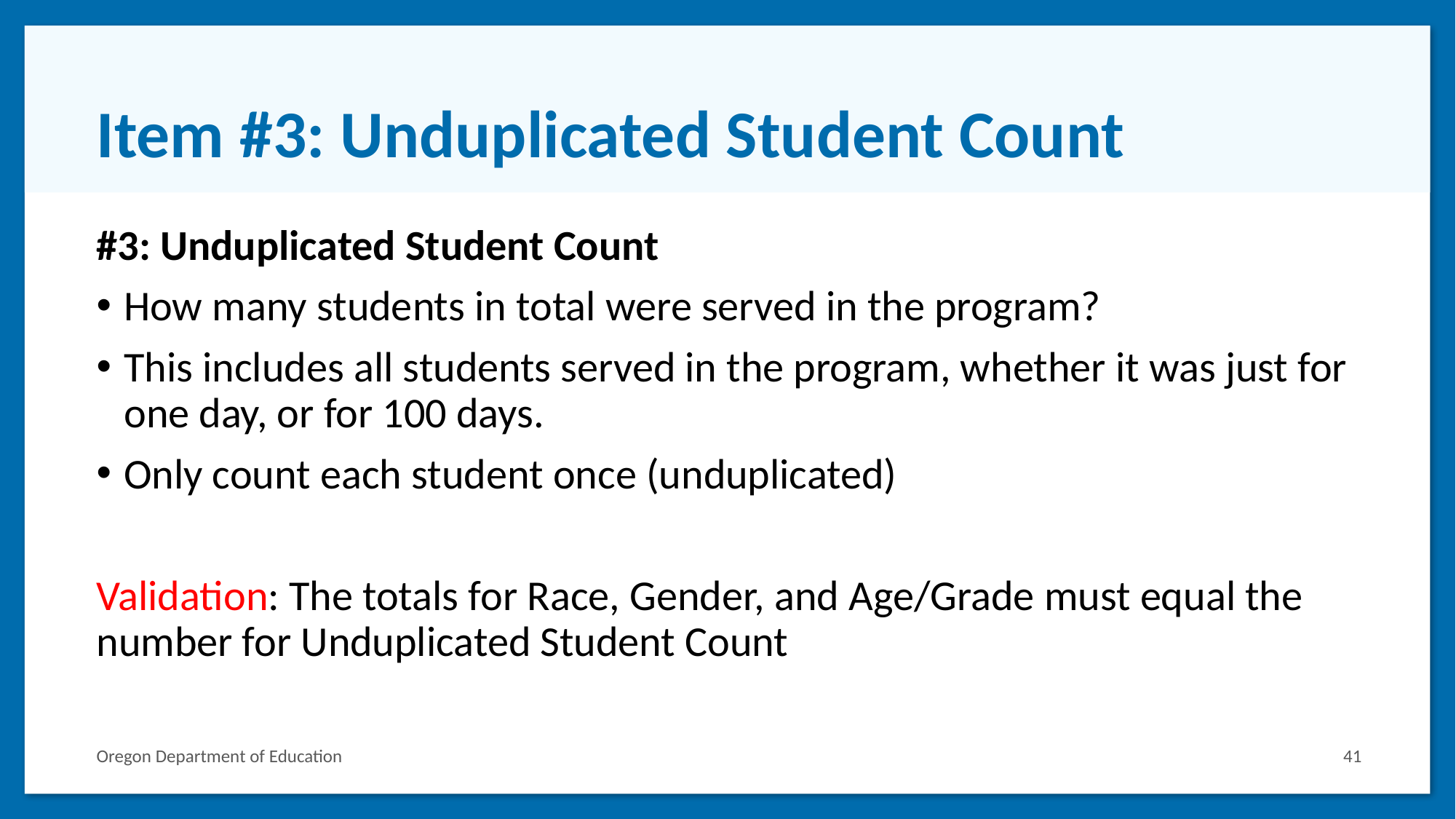

# Item #3: Unduplicated Student Count
#3: Unduplicated Student Count
How many students in total were served in the program?
This includes all students served in the program, whether it was just for one day, or for 100 days.
Only count each student once (unduplicated)

Validation: The totals for Race, Gender, and Age/Grade must equal the number for Unduplicated Student Count
Oregon Department of Education
41